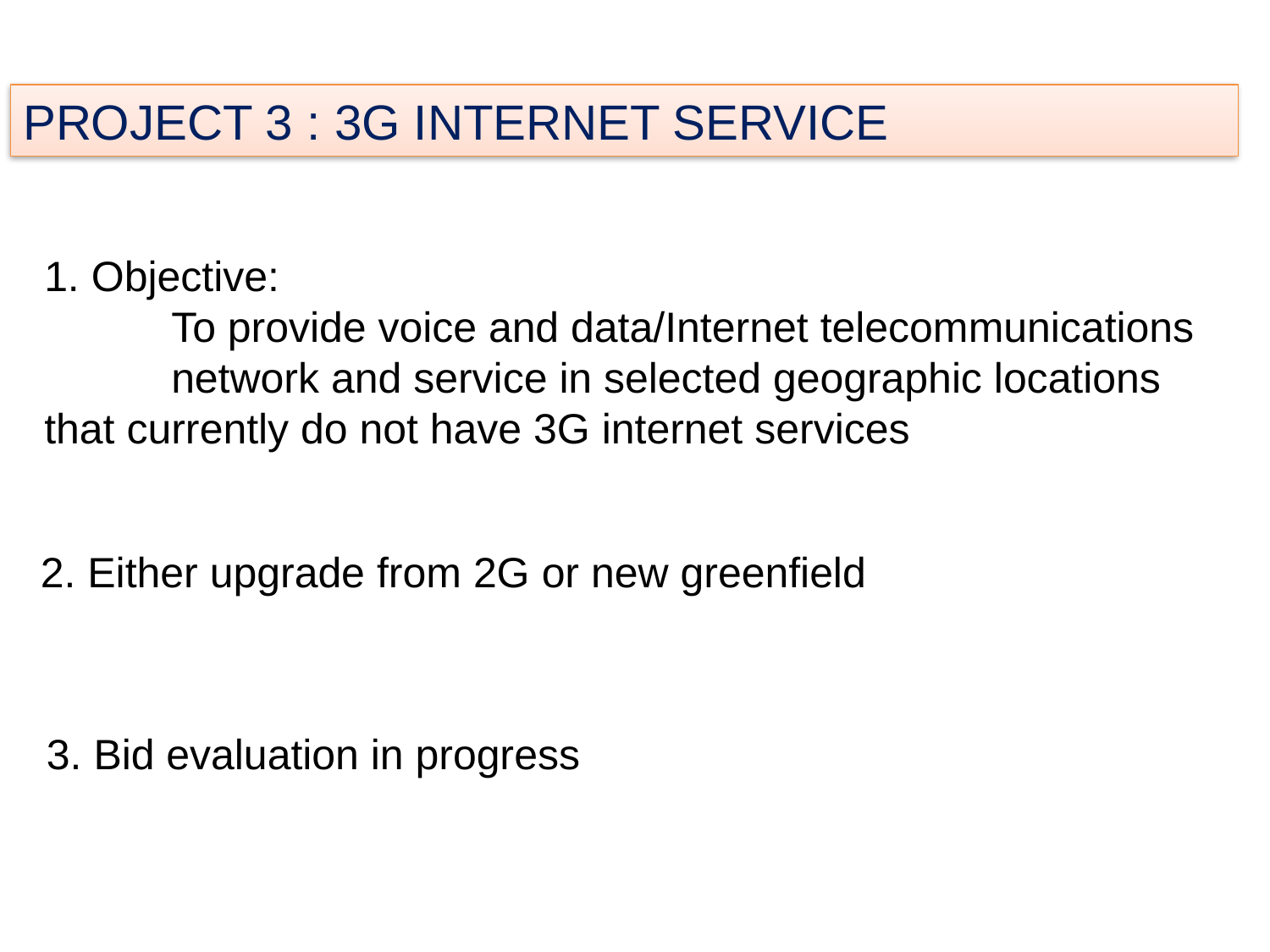

PROJECT 3 : 3G INTERNET SERVICE
1. Objective:
	To provide voice and data/Internet telecommunications 	network and service in selected geographic locations 	that currently do not have 3G internet services
2. Either upgrade from 2G or new greenfield
3. Bid evaluation in progress